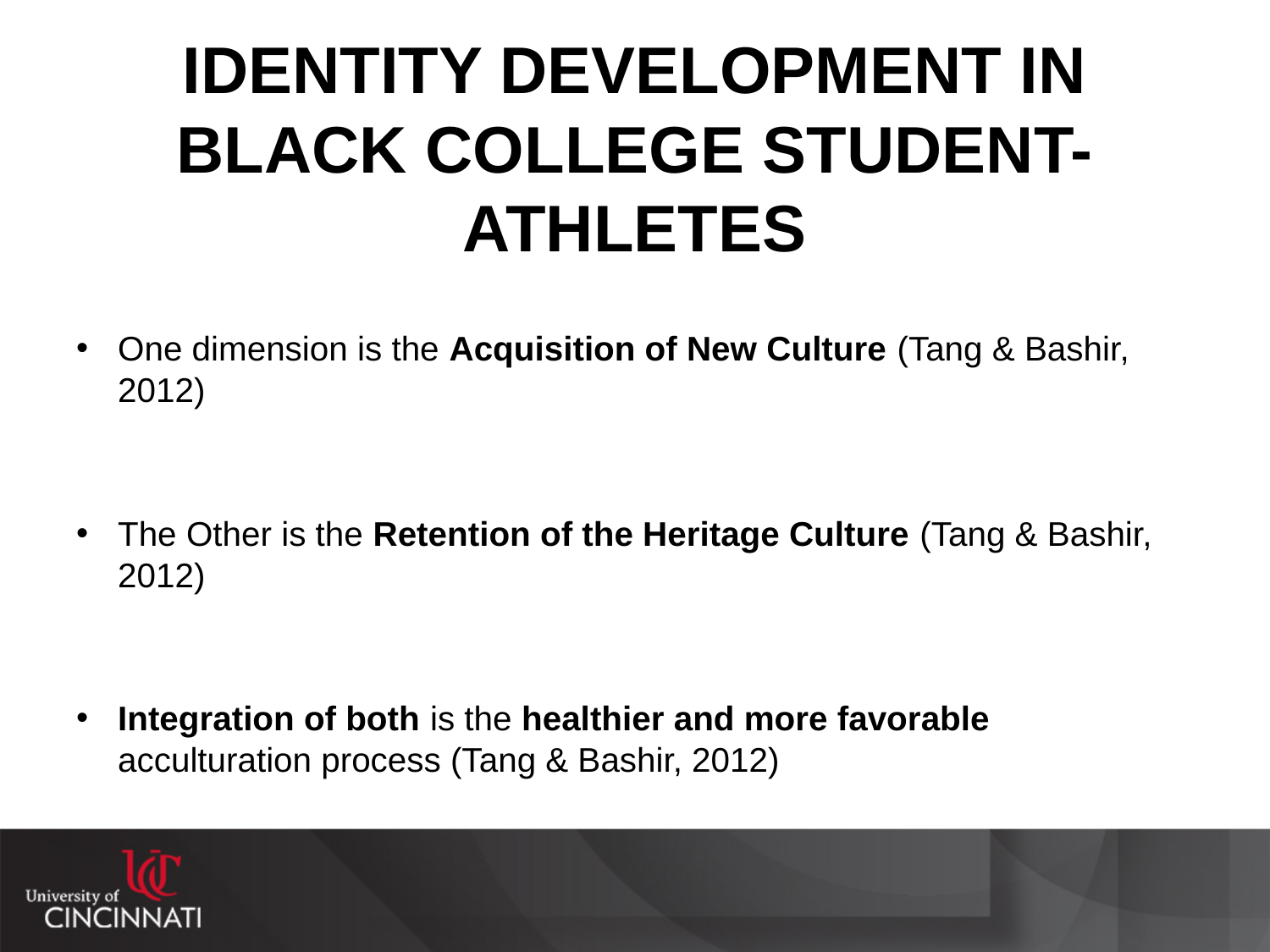

# IDENTITY DEVELOPMENT IN BLACK COLLEGE STUDENT-ATHLETES

One dimension is the Acquisition of New Culture (Tang & Bashir, 2012)

The Other is the Retention of the Heritage Culture (Tang & Bashir, 2012)

Integration of both is the healthier and more favorable acculturation process (Tang & Bashir, 2012)